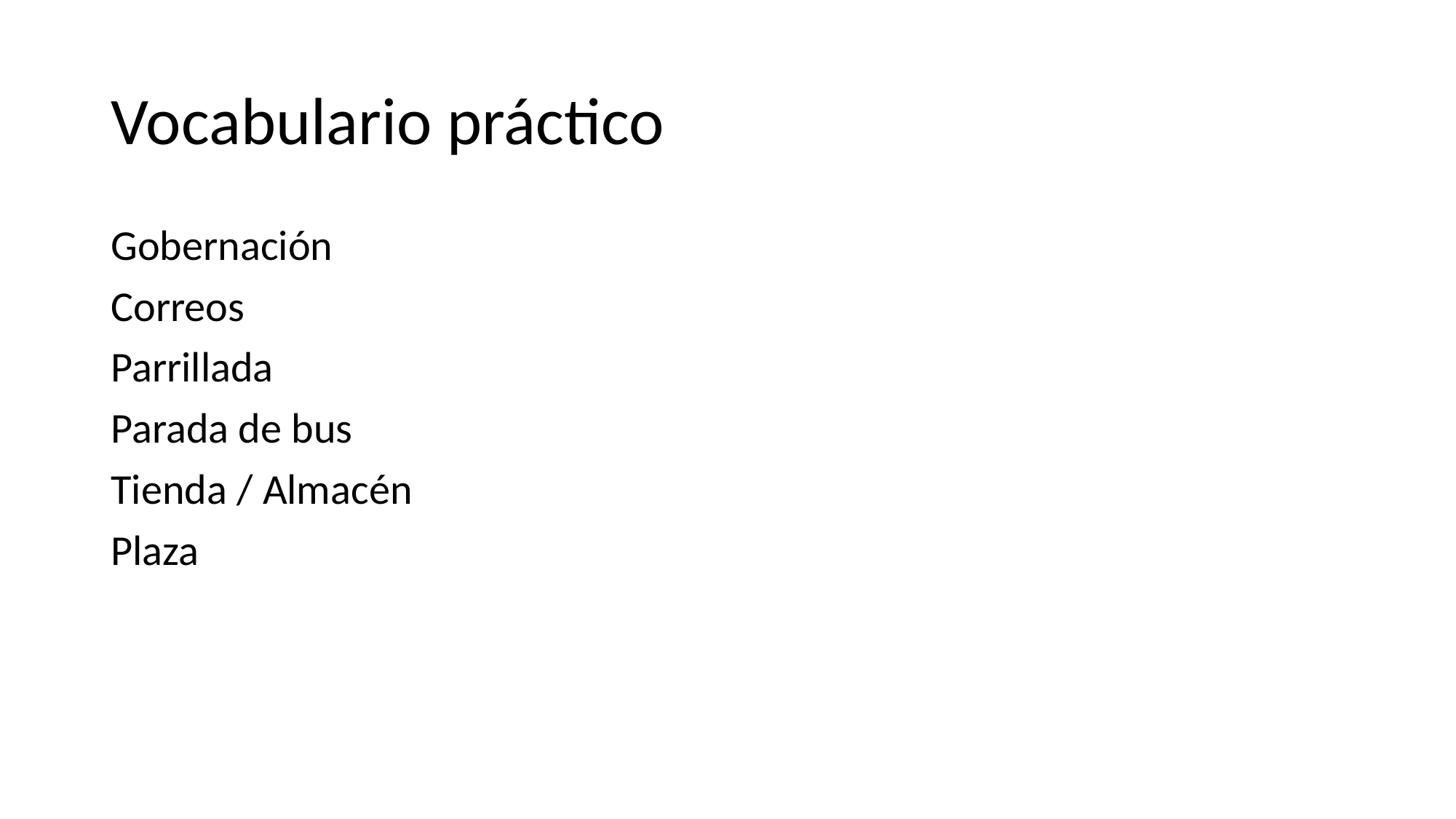

# Vocabulario práctico
Gobernación
Correos
Parrillada
Parada de bus
Tienda / Almacén
Plaza